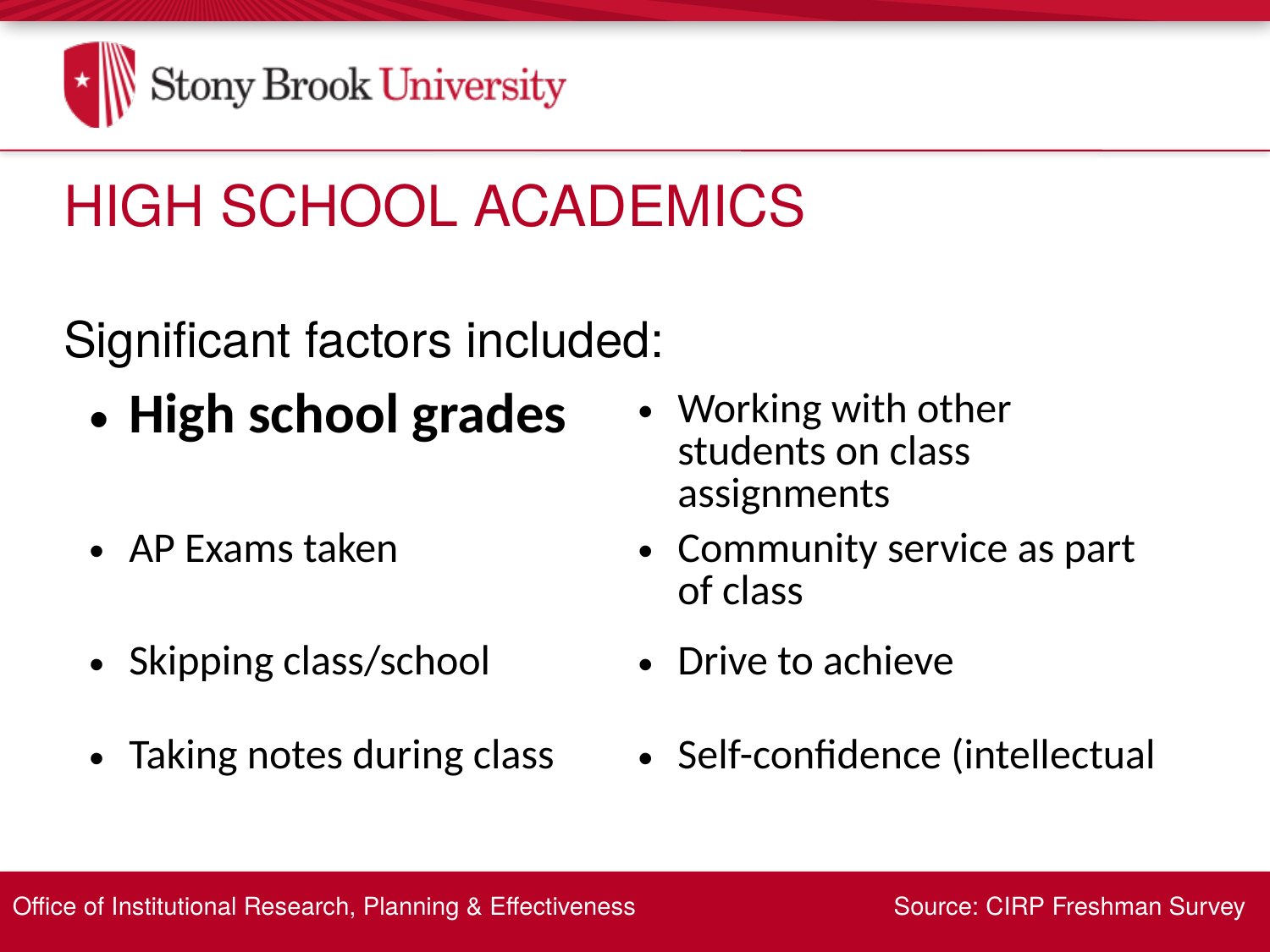

High School Academics
Significant factors included:

| High school grades | Working with other students on class assignments |
| --- | --- |
| AP Exams taken | Community service as part of class |
| Skipping class/school | Drive to achieve |
| Taking notes during class | Self-confidence (intellectual |